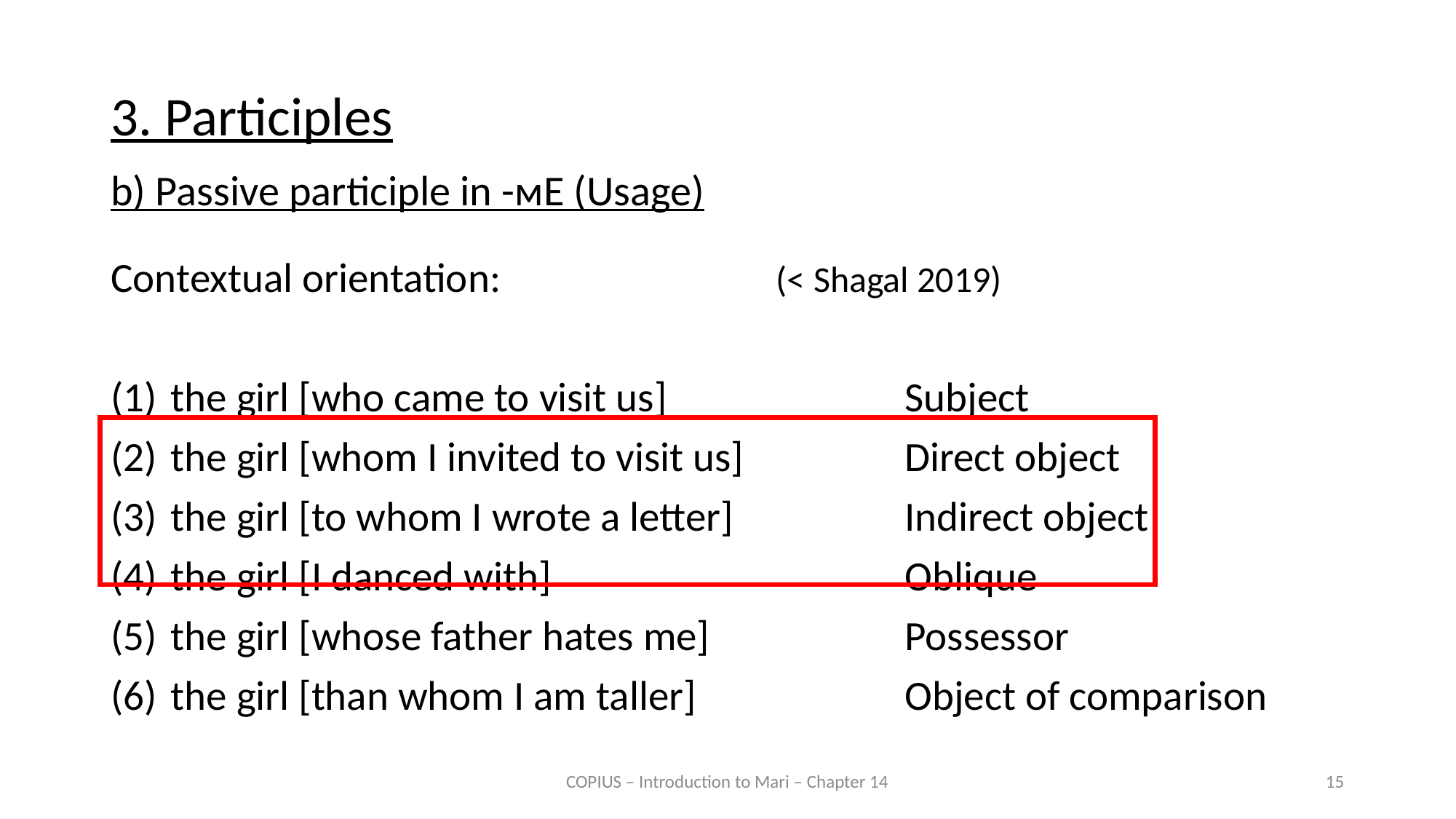

3. Participles
b) Passive participle in -мЕ (Usage)
(< Shagal 2019)
Contextual orientation:

the girl [who came to visit us]	Subject
the girl [whom I invited to visit us]	Direct object
the girl [to whom I wrote a letter]	Indirect object
the girl [I danced with]	Oblique
the girl [whose father hates me]	Possessor
the girl [than whom I am taller]	Object of comparison

COPIUS – Introduction to Mari – Chapter 14
15